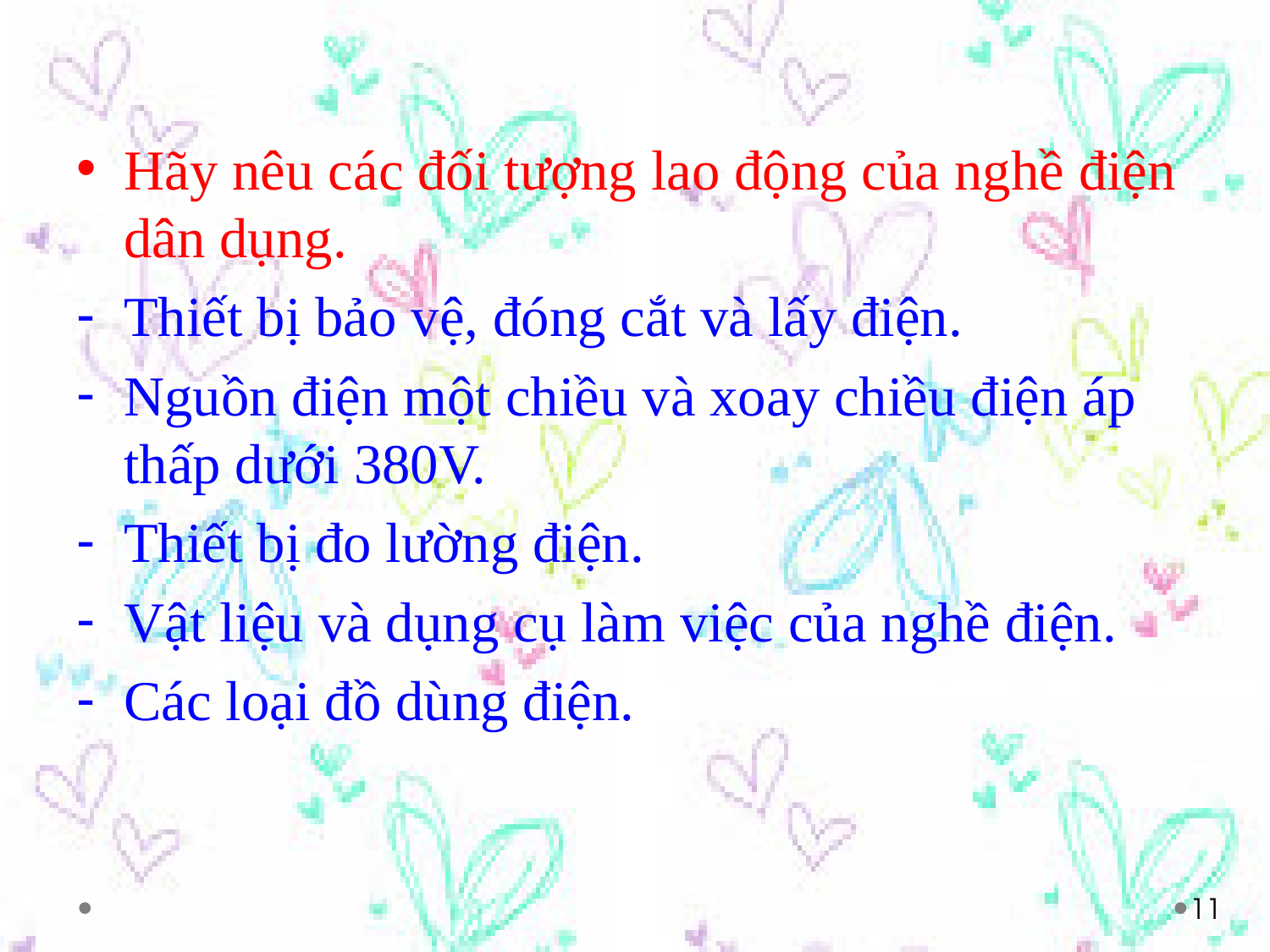

Hãy nêu các đối tượng lao động của nghề điện dân dụng.
Thiết bị bảo vệ, đóng cắt và lấy điện.
Nguồn điện một chiều và xoay chiều điện áp thấp dưới 380V.
Thiết bị đo lường điện.
Vật liệu và dụng cụ làm việc của nghề điện.
Các loại đồ dùng điện.

11